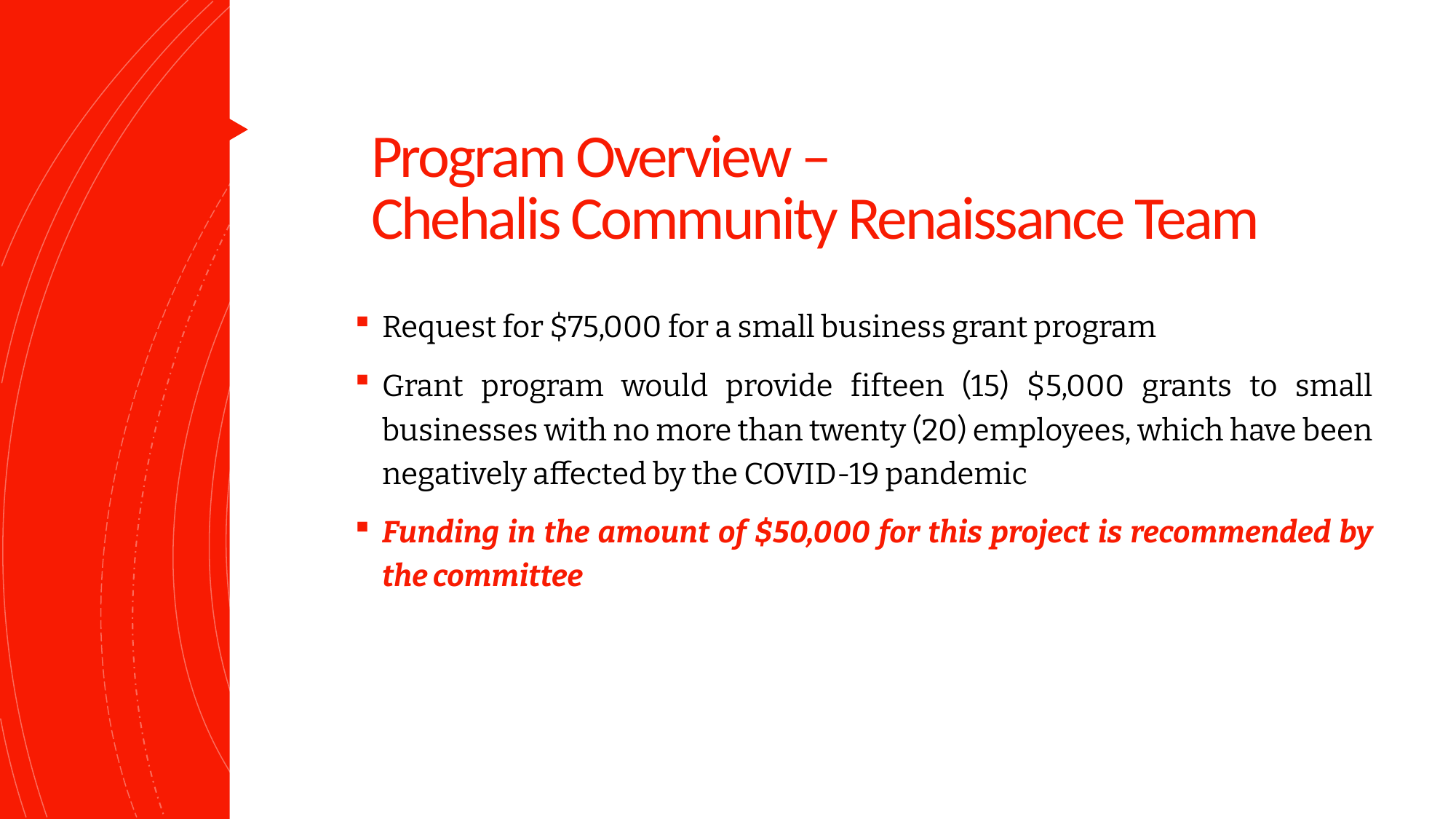

# Program Overview – Chehalis Community Renaissance Team

Request for $75,000 for a small business grant program
Grant program would provide fifteen (15) $5,000 grants to small businesses with no more than twenty (20) employees, which have been negatively affected by the COVID-19 pandemic
Funding in the amount of $50,000 for this project is recommended by the committee